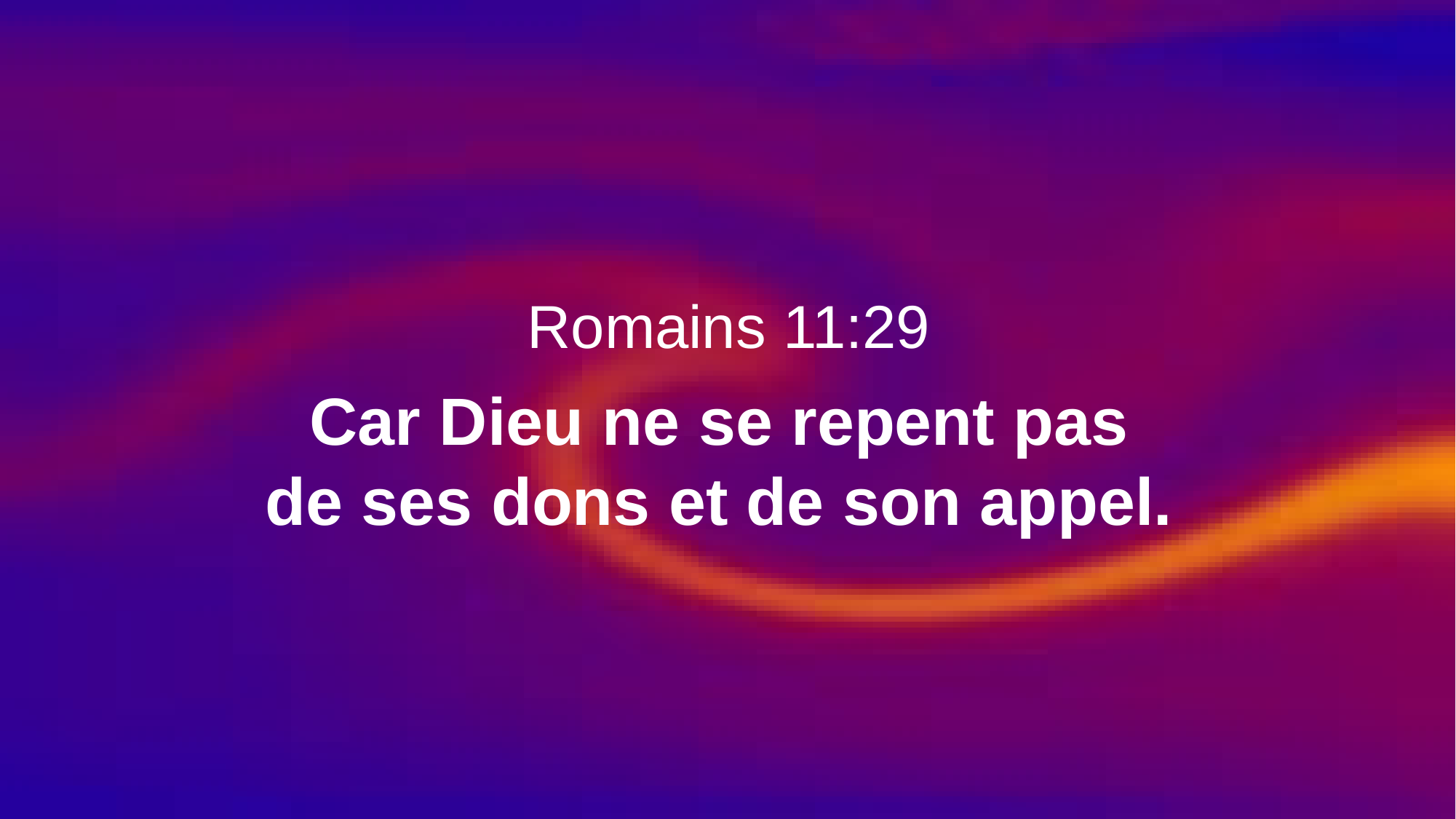

Romains 11:29

Car Dieu ne se repent pas
de ses dons et de son appel.